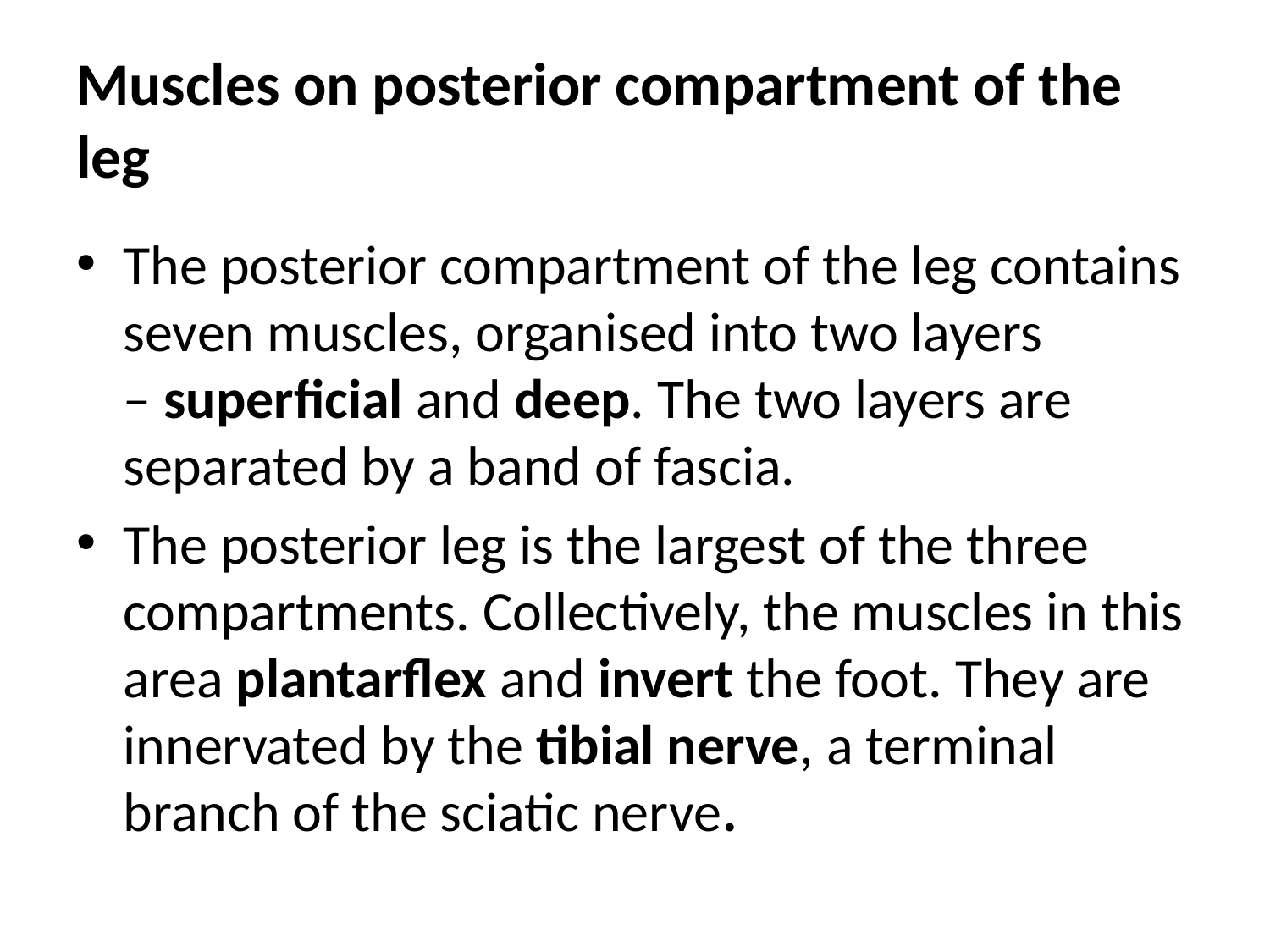

# Muscles on posterior compartment of the leg
The posterior compartment of the leg contains seven muscles, organised into two layers – superficial and deep. The two layers are separated by a band of fascia.
The posterior leg is the largest of the three compartments. Collectively, the muscles in this area plantarflex and invert the foot. They are innervated by the tibial nerve, a terminal branch of the sciatic nerve.